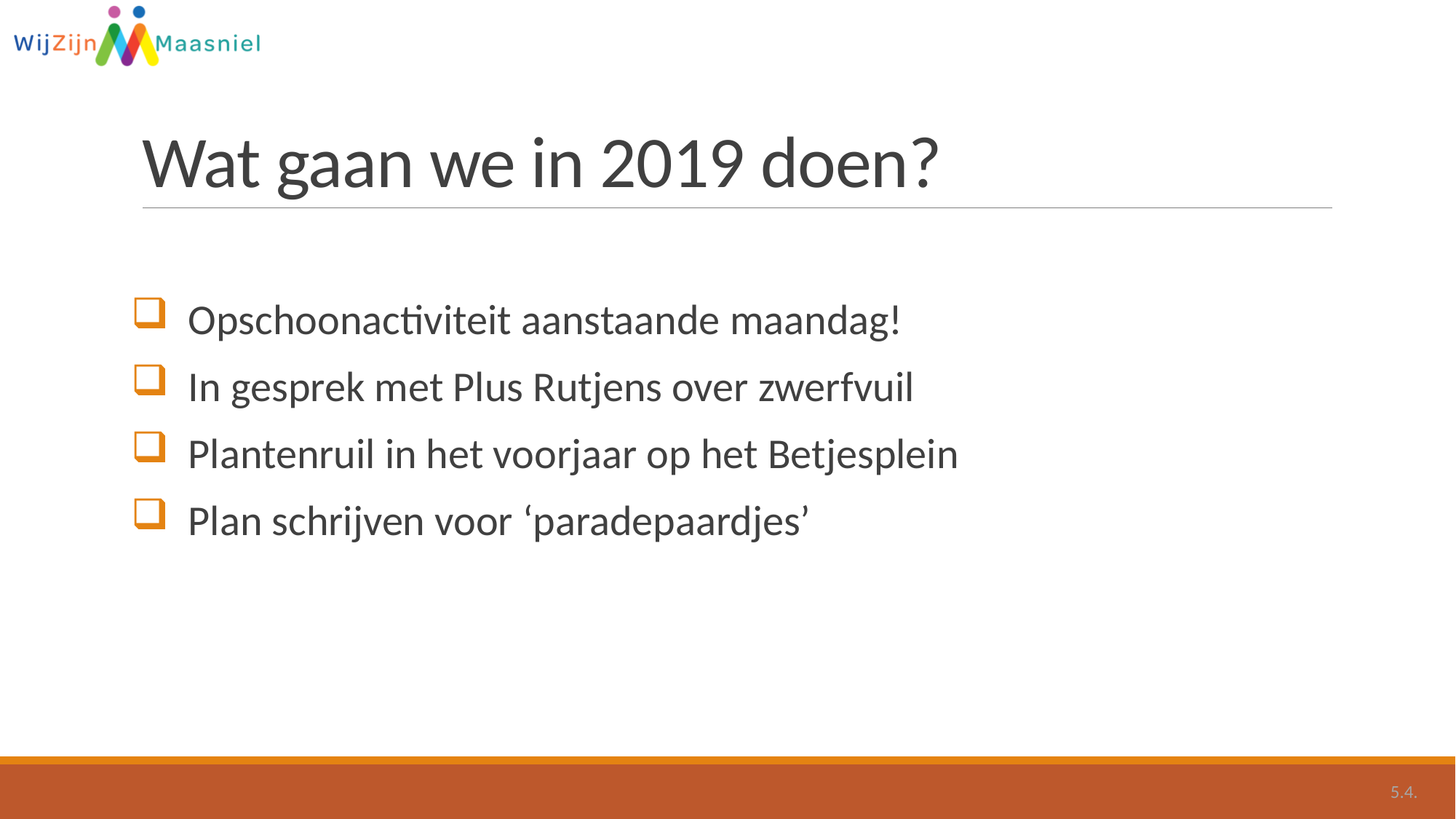

# Wat gaan we in 2019 doen?

  Opschoonactiviteit aanstaande maandag!
  In gesprek met Plus Rutjens over zwerfvuil
  Plantenruil in het voorjaar op het Betjesplein
  Plan schrijven voor ‘paradepaardjes’

5.4.